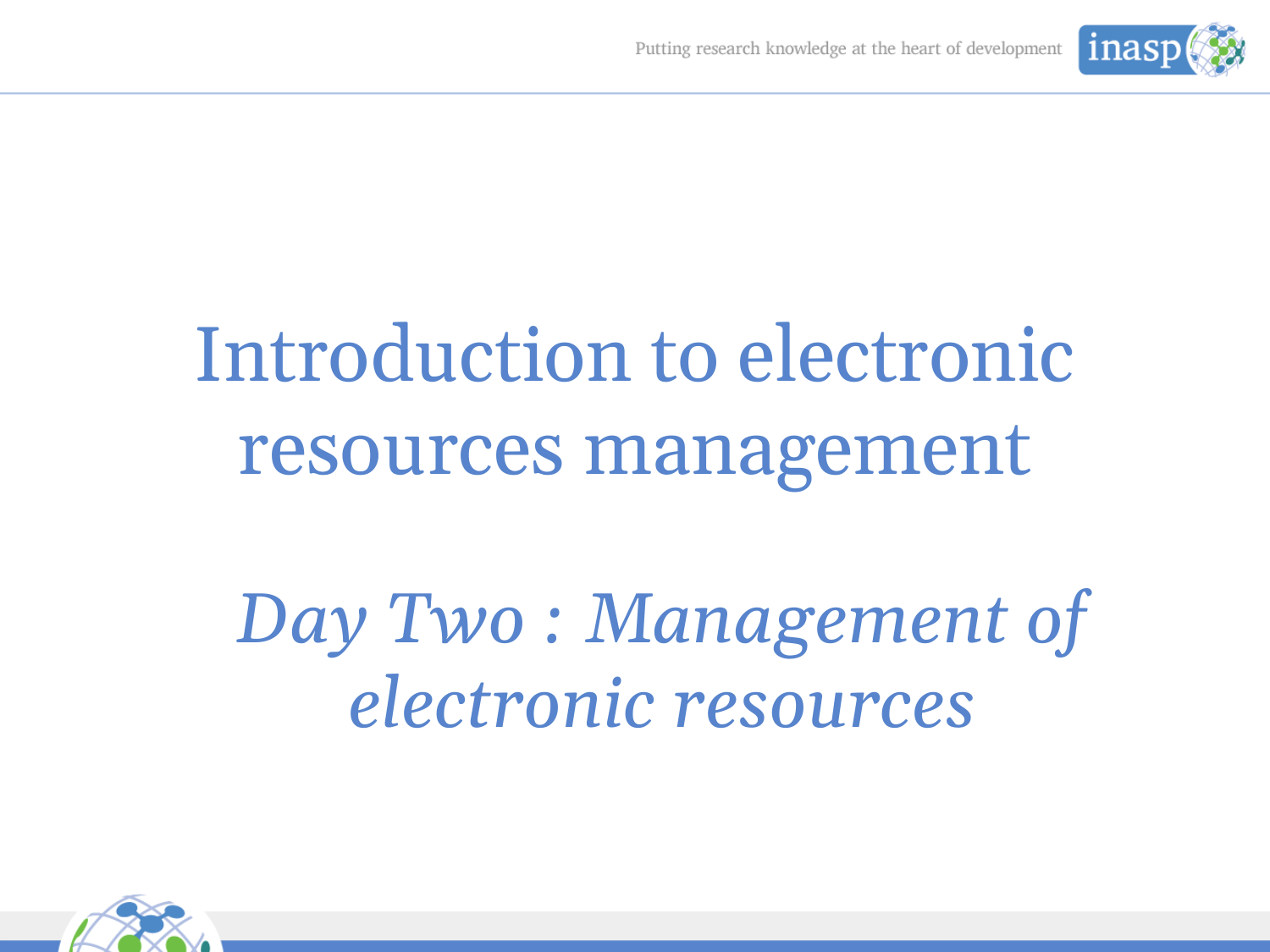

# Introduction to electronic resources management
Day Two : Management of electronic resources